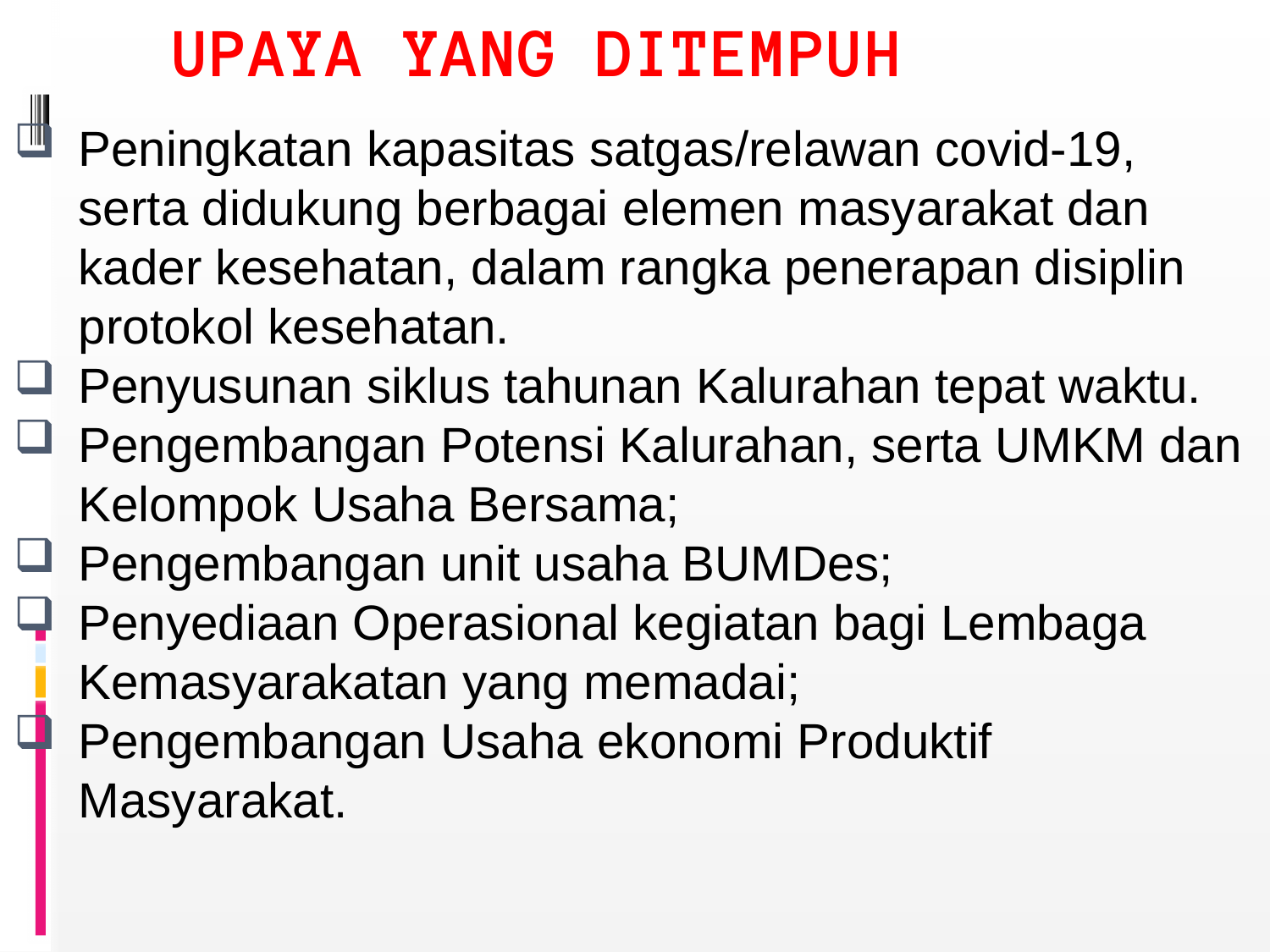

# UPAYA YANG DITEMPUH
Peningkatan kapasitas satgas/relawan covid-19, serta didukung berbagai elemen masyarakat dan kader kesehatan, dalam rangka penerapan disiplin protokol kesehatan.
Penyusunan siklus tahunan Kalurahan tepat waktu.
Pengembangan Potensi Kalurahan, serta UMKM dan Kelompok Usaha Bersama;
Pengembangan unit usaha BUMDes;
Penyediaan Operasional kegiatan bagi Lembaga Kemasyarakatan yang memadai;
Pengembangan Usaha ekonomi Produktif Masyarakat.